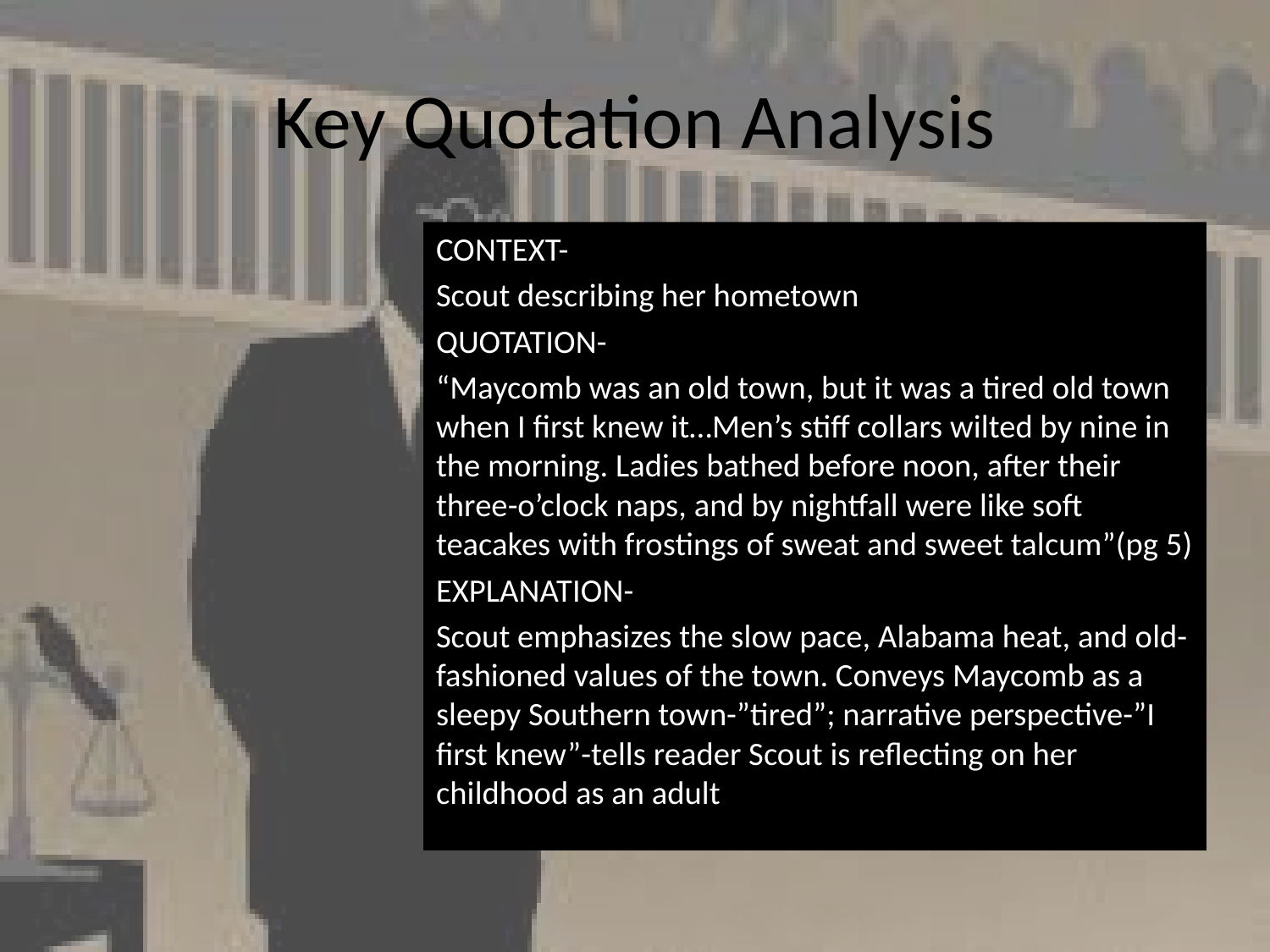

# Key Quotation Analysis
CONTEXT-
Scout describing her hometown
QUOTATION-
“Maycomb was an old town, but it was a tired old town when I first knew it…Men’s stiff collars wilted by nine in the morning. Ladies bathed before noon, after their three-o’clock naps, and by nightfall were like soft teacakes with frostings of sweat and sweet talcum”(pg 5)
EXPLANATION-
Scout emphasizes the slow pace, Alabama heat, and old-fashioned values of the town. Conveys Maycomb as a sleepy Southern town-”tired”; narrative perspective-”I first knew”-tells reader Scout is reflecting on her childhood as an adult